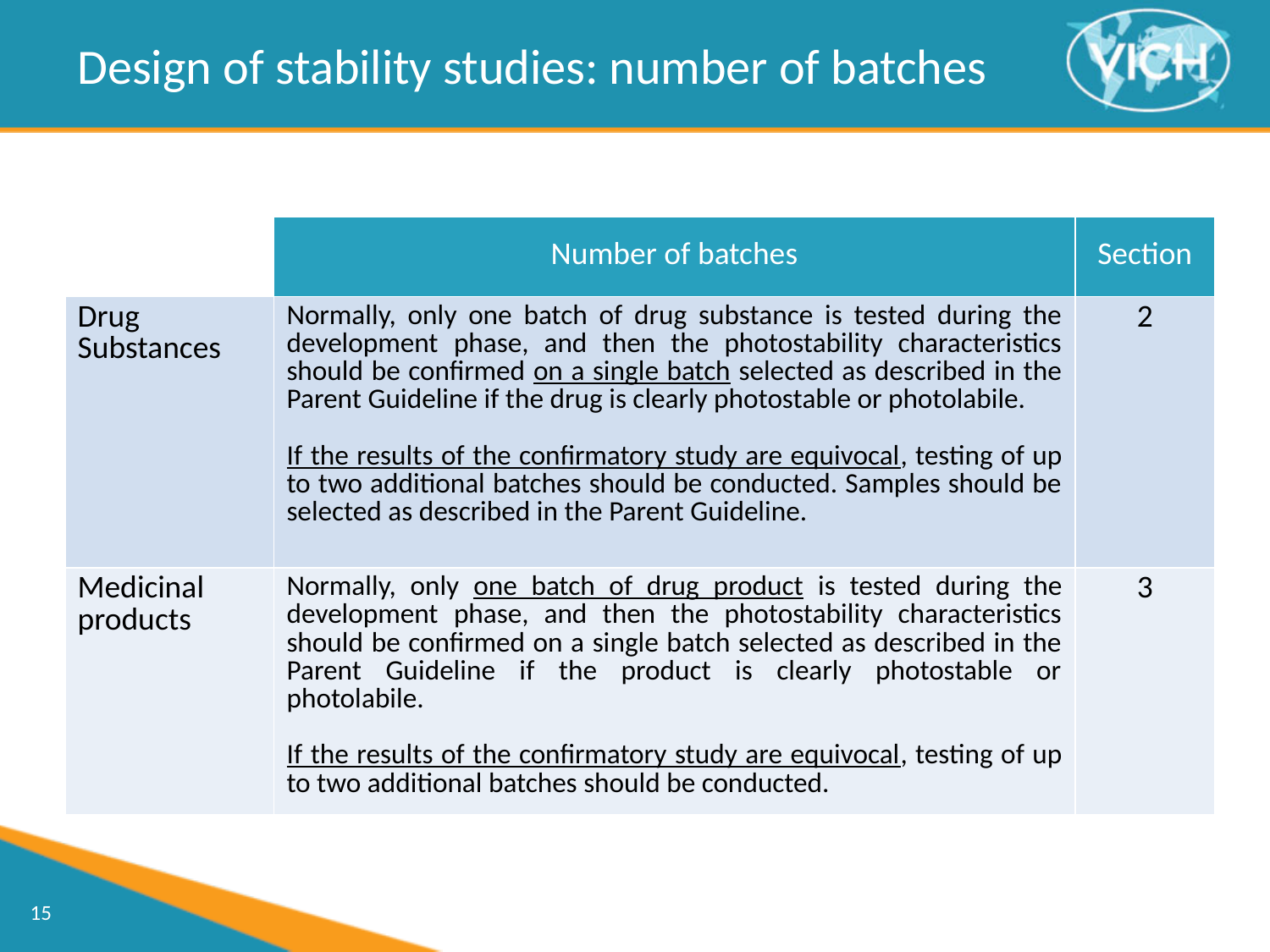

Design of stability studies: number of batches

|  | Number of batches | Section |
| --- | --- | --- |
| Drug Substances | Normally, only one batch of drug substance is tested during the development phase, and then the photostability characteristics should be confirmed on a single batch selected as described in the Parent Guideline if the drug is clearly photostable or photolabile. If the results of the confirmatory study are equivocal, testing of up to two additional batches should be conducted. Samples should be selected as described in the Parent Guideline. | 2 |
| Medicinal products | Normally, only one batch of drug product is tested during the development phase, and then the photostability characteristics should be confirmed on a single batch selected as described in the Parent Guideline if the product is clearly photostable or photolabile. If the results of the confirmatory study are equivocal, testing of up to two additional batches should be conducted. | 3 |